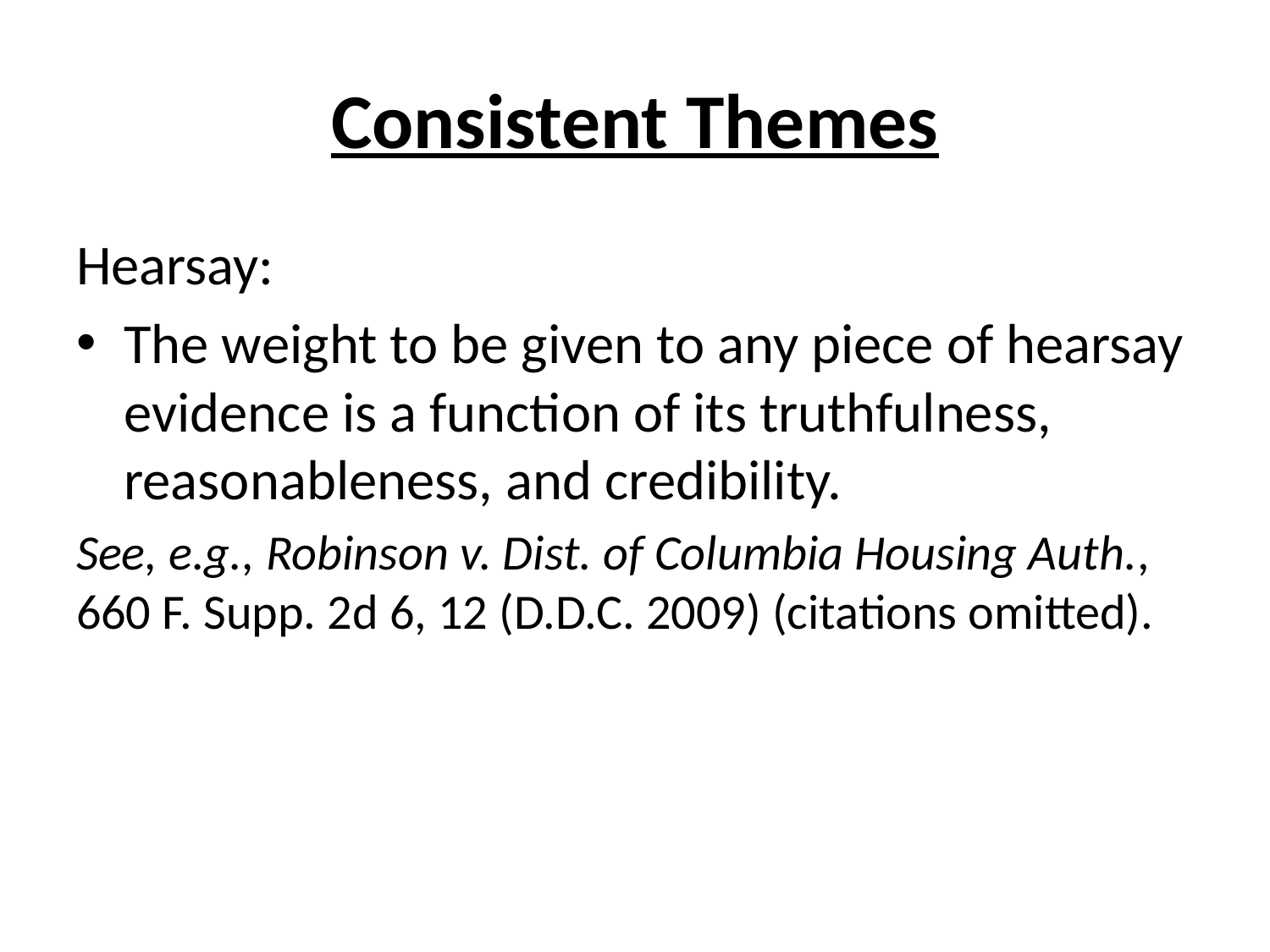

# Consistent Themes
Hearsay:
The weight to be given to any piece of hearsay evidence is a function of its truthfulness, reasonableness, and credibility.
See, e.g., Robinson v. Dist. of Columbia Housing Auth., 660 F. Supp. 2d 6, 12 (D.D.C. 2009) (citations omitted).